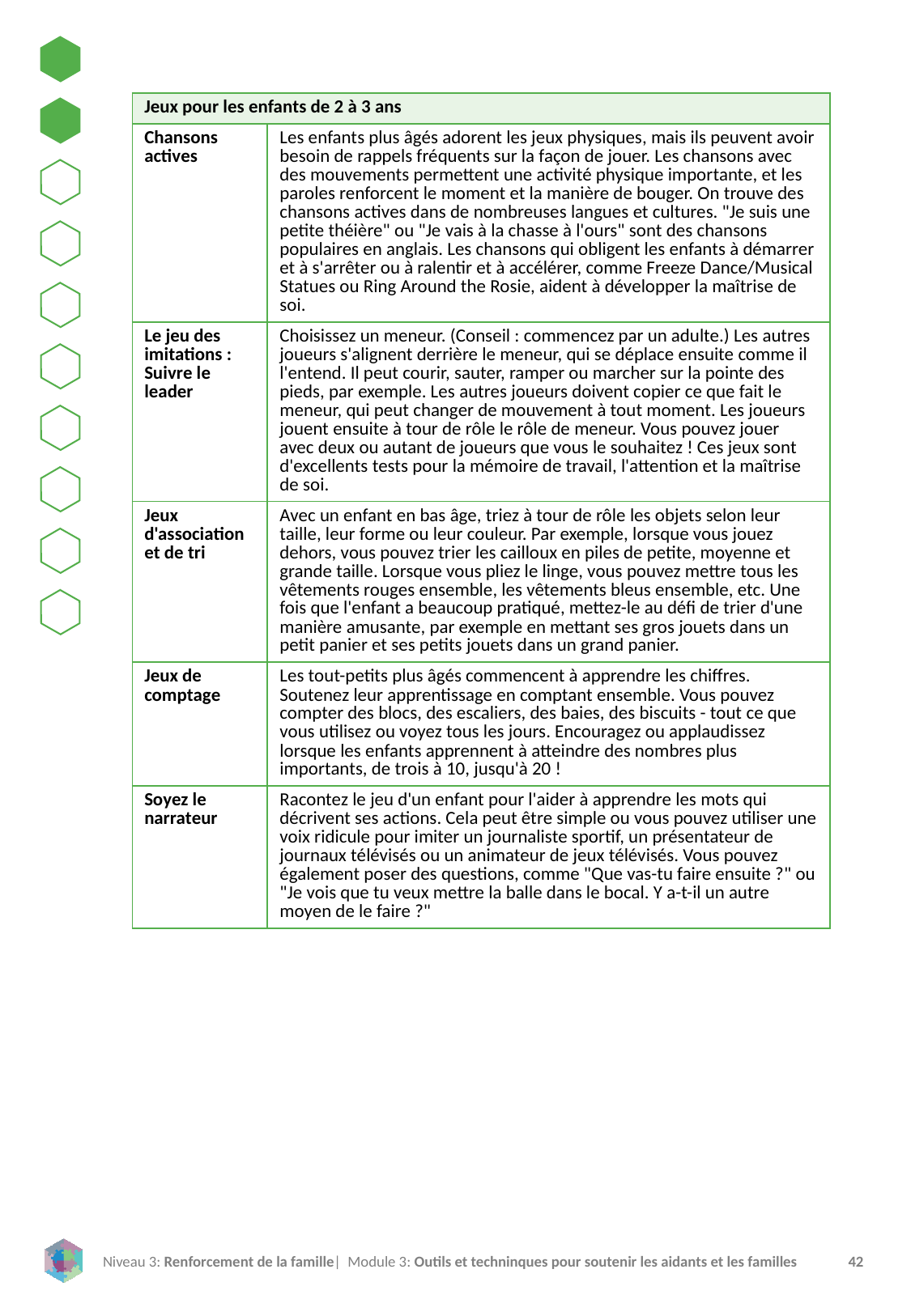

| Jeux pour les enfants de 2 à 3 ans |  |
| --- | --- |
| Chansons actives | Les enfants plus âgés adorent les jeux physiques, mais ils peuvent avoir besoin de rappels fréquents sur la façon de jouer. Les chansons avec des mouvements permettent une activité physique importante, et les paroles renforcent le moment et la manière de bouger. On trouve des chansons actives dans de nombreuses langues et cultures. "Je suis une petite théière" ou "Je vais à la chasse à l'ours" sont des chansons populaires en anglais. Les chansons qui obligent les enfants à démarrer et à s'arrêter ou à ralentir et à accélérer, comme Freeze Dance/Musical Statues ou Ring Around the Rosie, aident à développer la maîtrise de soi. |
| Le jeu des imitations : Suivre le leader | Choisissez un meneur. (Conseil : commencez par un adulte.) Les autres joueurs s'alignent derrière le meneur, qui se déplace ensuite comme il l'entend. Il peut courir, sauter, ramper ou marcher sur la pointe des pieds, par exemple. Les autres joueurs doivent copier ce que fait le meneur, qui peut changer de mouvement à tout moment. Les joueurs jouent ensuite à tour de rôle le rôle de meneur. Vous pouvez jouer avec deux ou autant de joueurs que vous le souhaitez ! Ces jeux sont d'excellents tests pour la mémoire de travail, l'attention et la maîtrise de soi. |
| Jeux d'association et de tri | Avec un enfant en bas âge, triez à tour de rôle les objets selon leur taille, leur forme ou leur couleur. Par exemple, lorsque vous jouez dehors, vous pouvez trier les cailloux en piles de petite, moyenne et grande taille. Lorsque vous pliez le linge, vous pouvez mettre tous les vêtements rouges ensemble, les vêtements bleus ensemble, etc. Une fois que l'enfant a beaucoup pratiqué, mettez-le au défi de trier d'une manière amusante, par exemple en mettant ses gros jouets dans un petit panier et ses petits jouets dans un grand panier. |
| Jeux de comptage | Les tout-petits plus âgés commencent à apprendre les chiffres. Soutenez leur apprentissage en comptant ensemble. Vous pouvez compter des blocs, des escaliers, des baies, des biscuits - tout ce que vous utilisez ou voyez tous les jours. Encouragez ou applaudissez lorsque les enfants apprennent à atteindre des nombres plus importants, de trois à 10, jusqu'à 20 ! |
| Soyez le narrateur | Racontez le jeu d'un enfant pour l'aider à apprendre les mots qui décrivent ses actions. Cela peut être simple ou vous pouvez utiliser une voix ridicule pour imiter un journaliste sportif, un présentateur de journaux télévisés ou un animateur de jeux télévisés. Vous pouvez également poser des questions, comme "Que vas-tu faire ensuite ?" ou "Je vois que tu veux mettre la balle dans le bocal. Y a-t-il un autre moyen de le faire ?" |